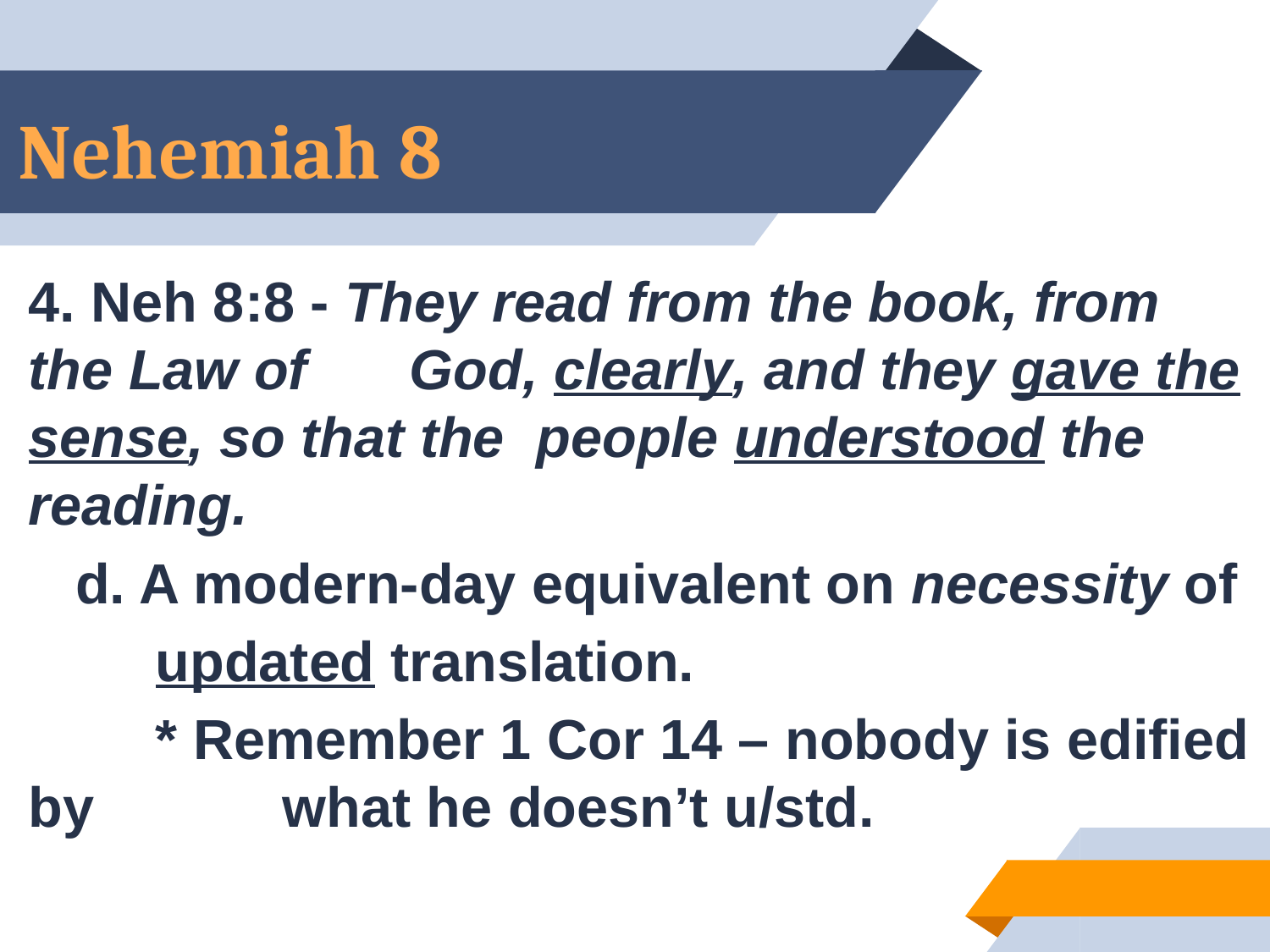

# Nehemiah 8
4. Neh 8:8 - They read from the book, from the Law of 	God, clearly, and they gave the sense, so that the 	people understood the reading.
   d. A modern-day equivalent on necessity of
	updated translation.
	* Remember 1 Cor 14 – nobody is edified by 		what he doesn’t u/std.

48